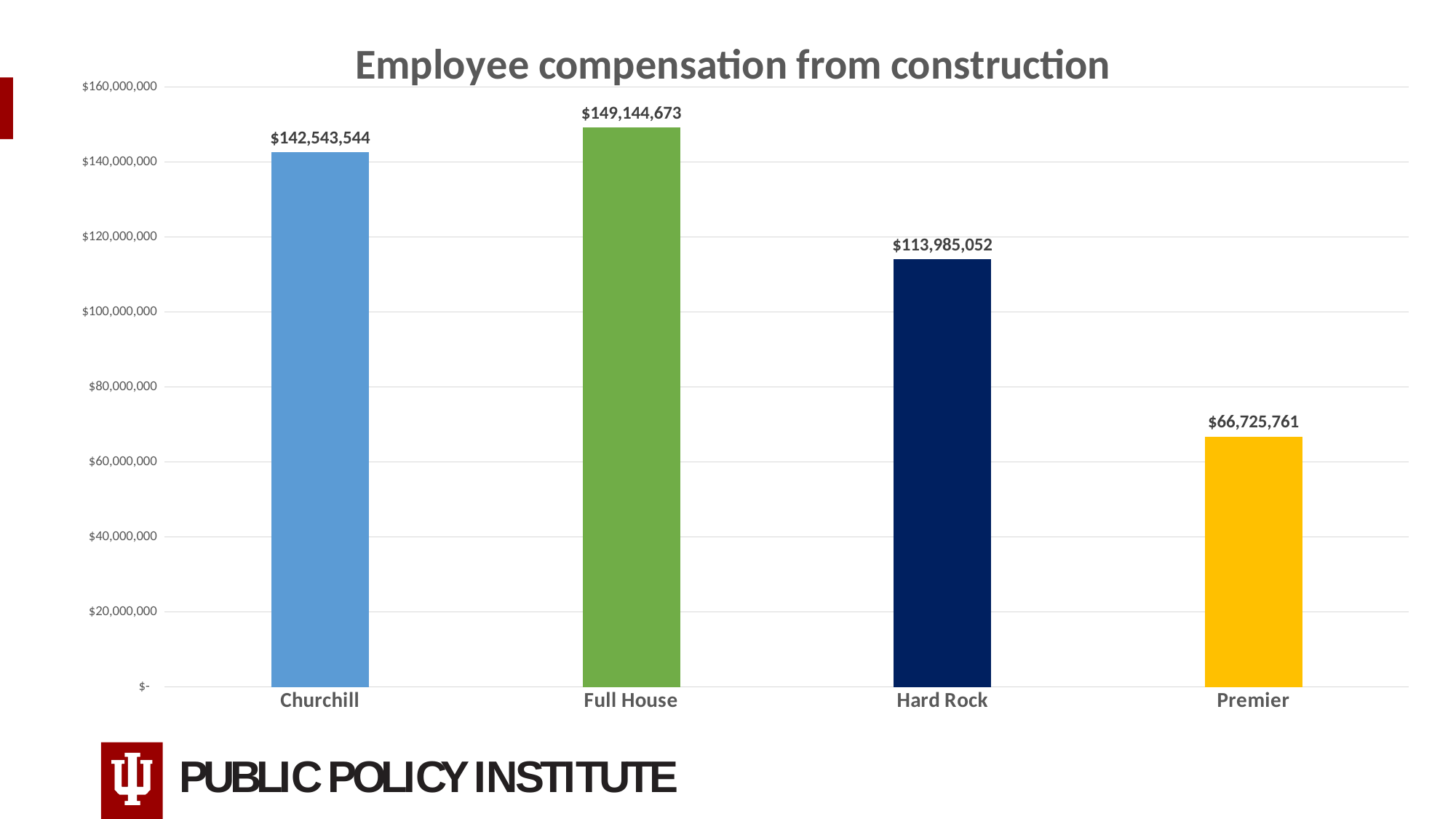

#

### Chart: Employee compensation from construction

| Category |  |
|---|---|
| Churchill | 142543544.2799115 |
| Full House | 149144673.26002058 |
| Hard Rock | 113985052.04860987 |
| Premier | 66725760.941176474 |